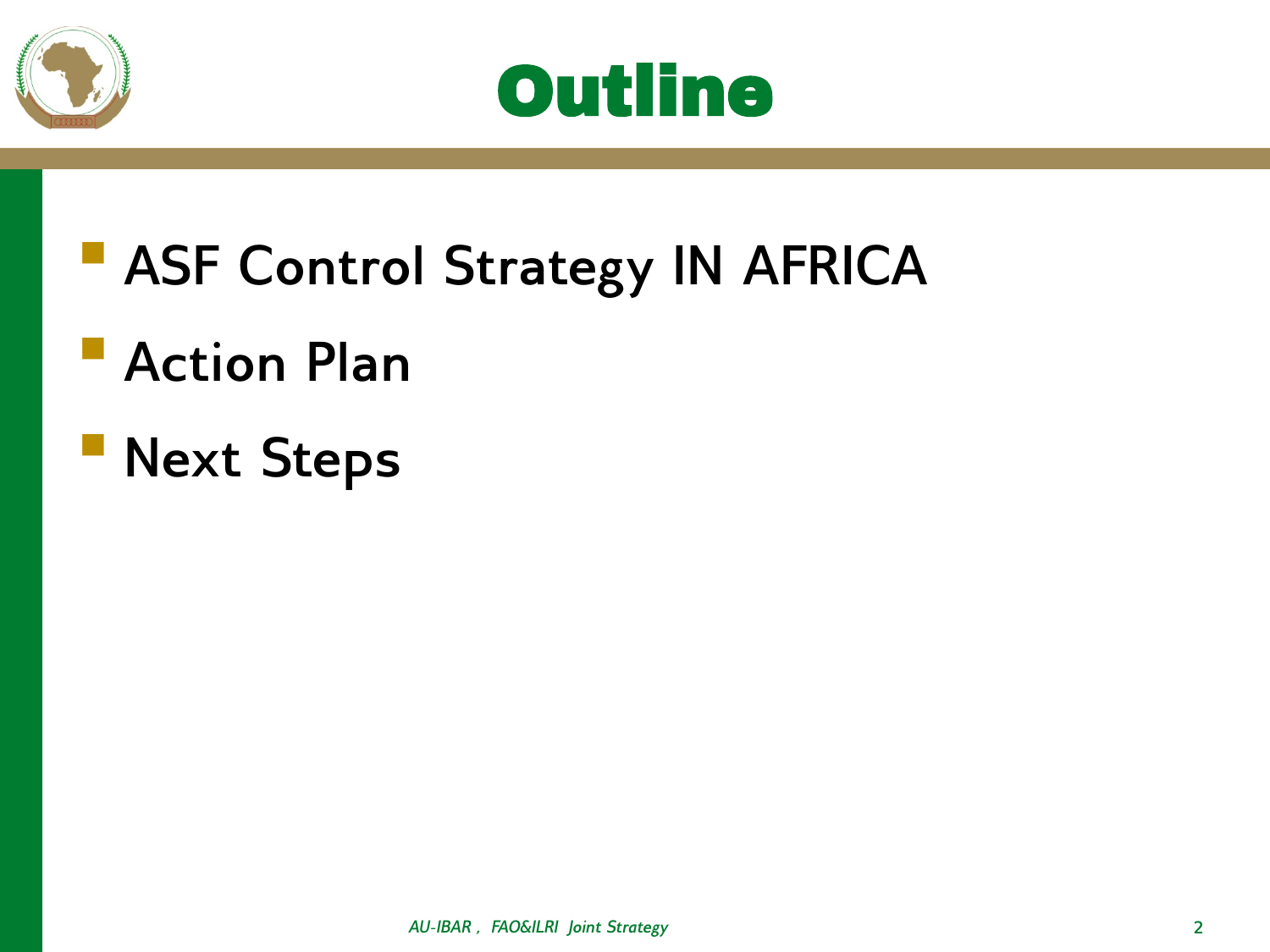

# Outline
ASF Control Strategy IN AFRICA
Action Plan
Next Steps
AU-IBAR ,  FAO&ILRI  Joint Strategy
2